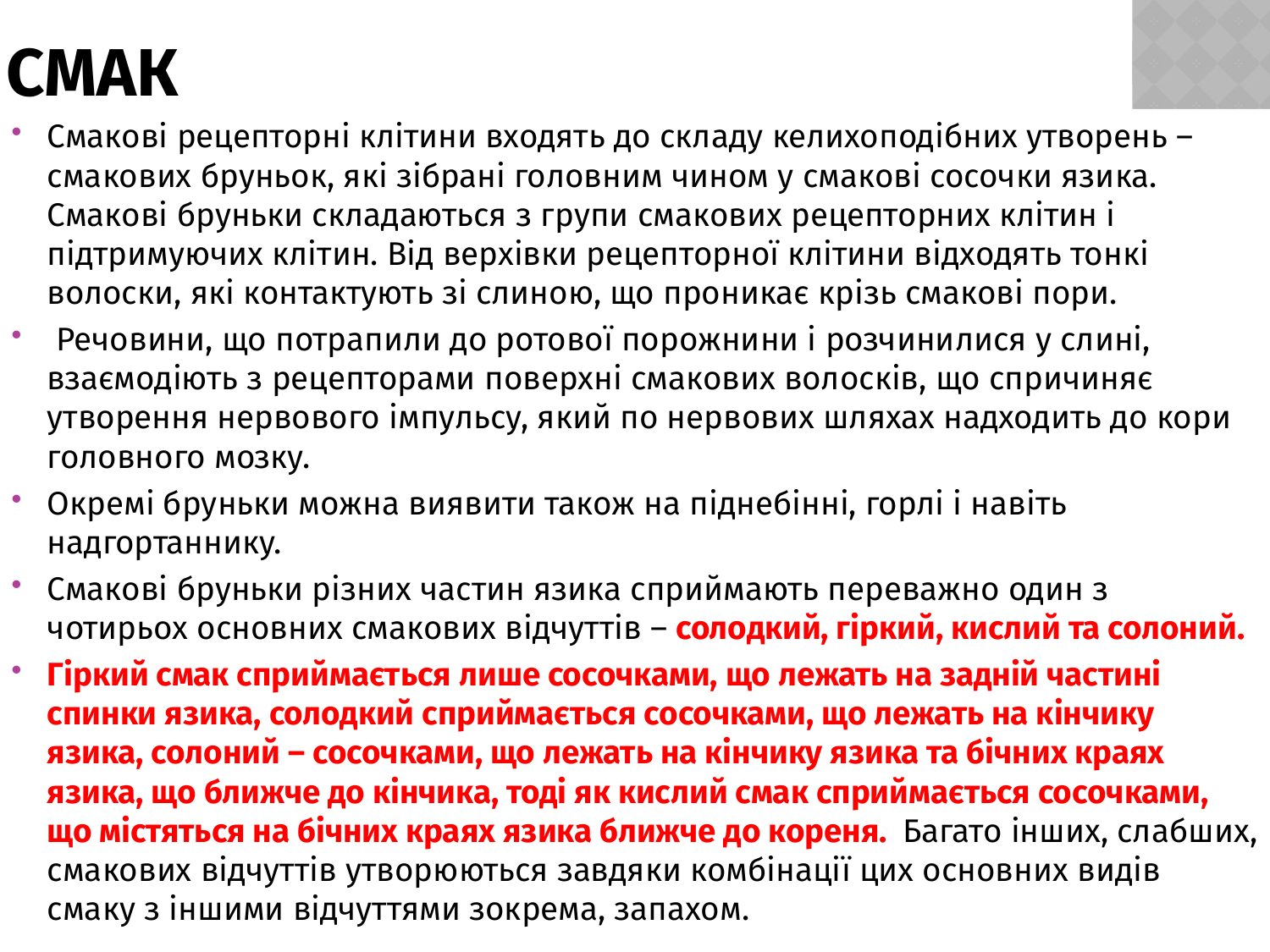

# Смак
Смакові рецепторні клітини входять до складу келихоподібних утворень – смакових бруньок, які зібрані головним чином у смакові сосочки язика. Смакові бруньки складаються з групи смакових рецепторних клітин і підтримуючих клітин. Від верхівки рецепторної клітини відходять тонкі волоски, які контактують зі слиною, що проникає крізь смакові пори.
 Речовини, що потрапили до ротової порожнини і розчинилися у слині, взаємодіють з рецепторами поверхні смакових волосків, що спричиняє утворення нервового імпульсу, який по нервових шляхах надходить до кори головного мозку.
Окремі бруньки можна виявити також на піднебінні, горлі і навіть надгортаннику.
Смакові бруньки різних частин язика сприймають переважно один з чотирьох основних смакових відчуттів – солодкий, гіркий, кислий та солоний.
Гіркий смак сприймається лише сосочками, що лежать на задній частині спинки язика, солодкий сприймається сосочками, що лежать на кінчику язика, солоний – сосочками, що лежать на кінчику язика та бічних краях язика, що ближче до кінчика, тоді як кислий смак сприймається сосочками, що містяться на бічних краях язика ближче до кореня.  Багато інших, слабших, смакових відчуттів утворюються завдяки комбінації цих основних видів смаку з іншими відчуттями зокрема, запахом.